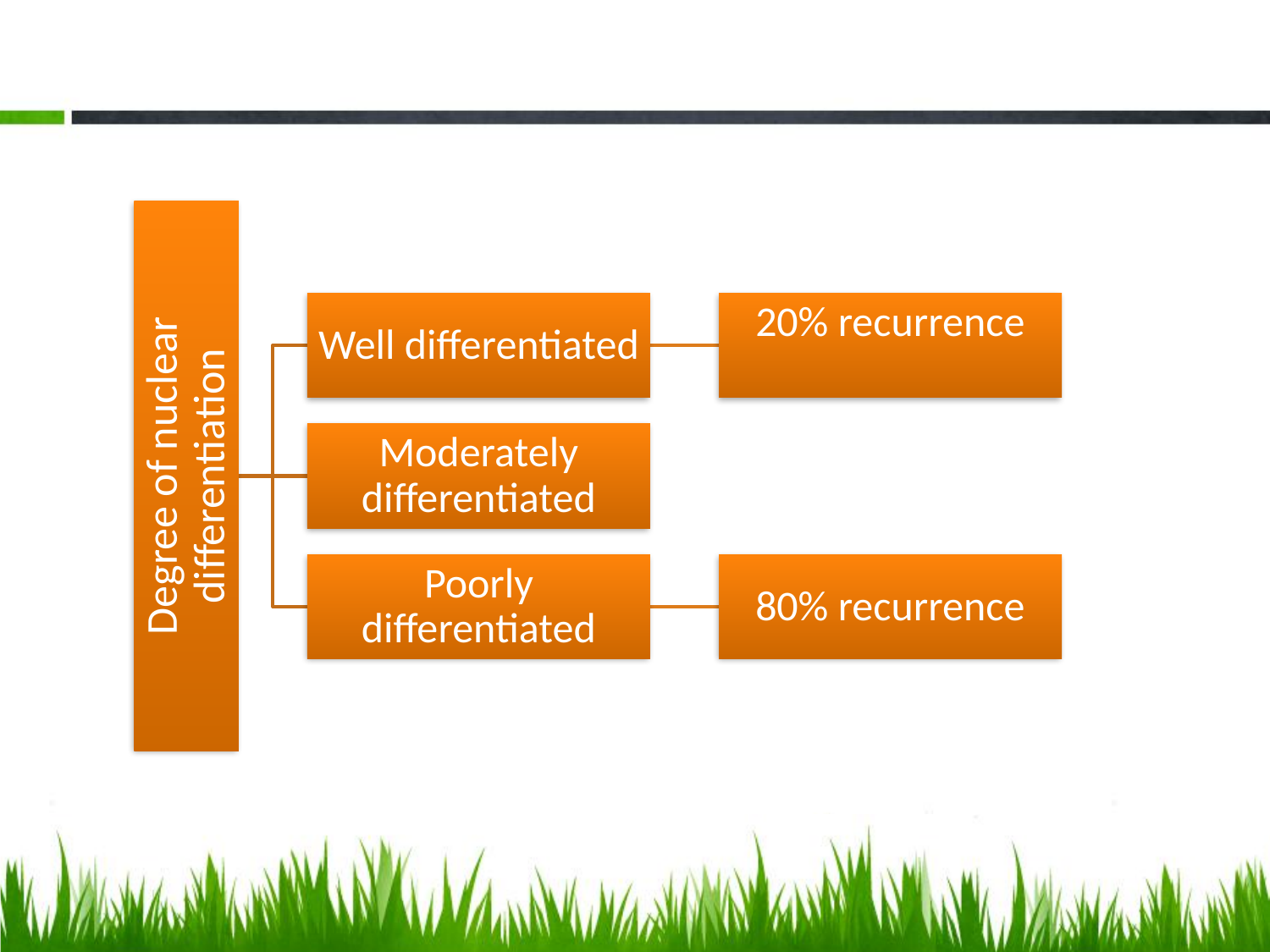

#

Degree of nuclear differentiation
Well differentiated
20% recurrence
Moderately differentiated
Poorly differentiated
80% recurrence